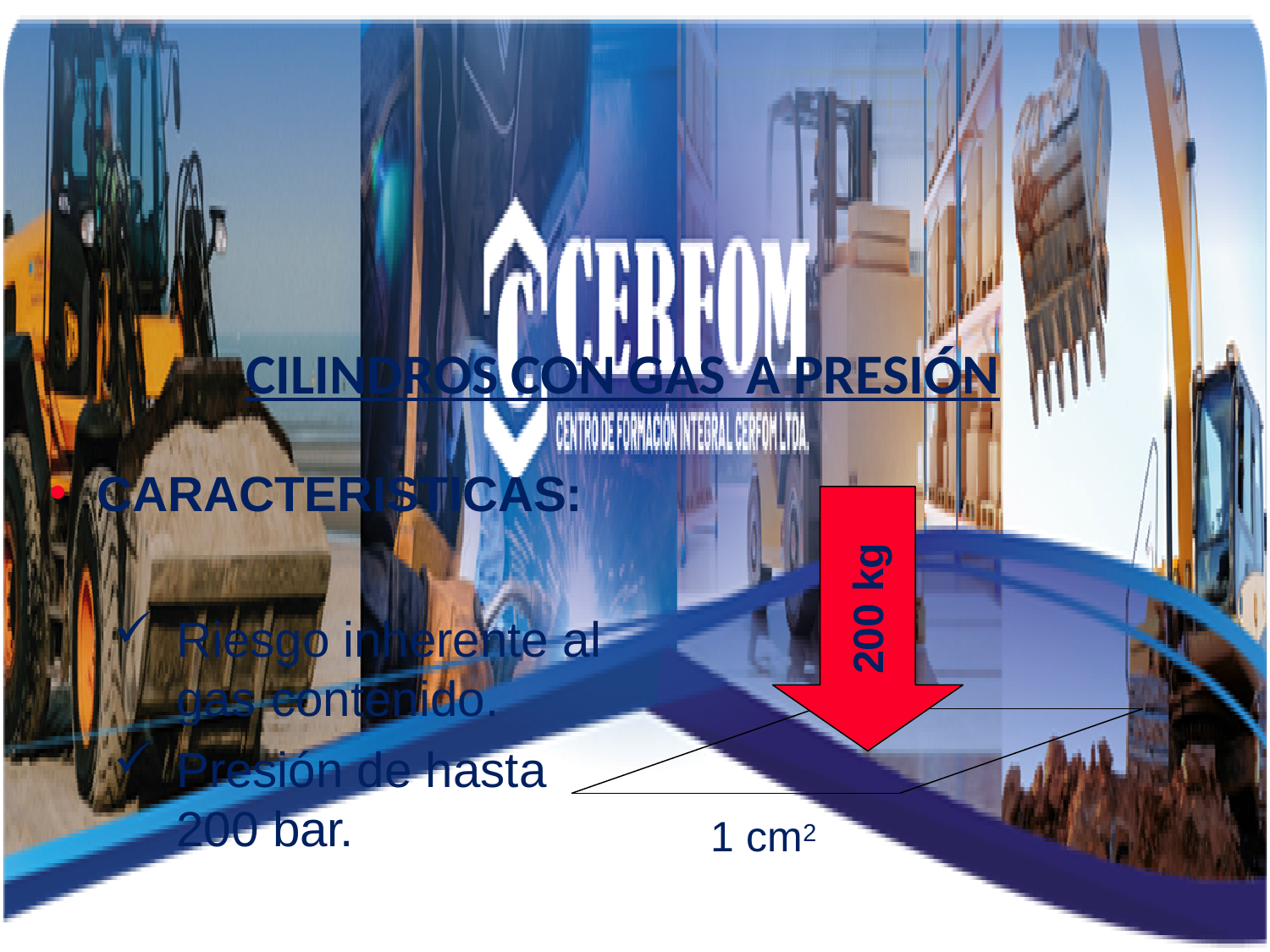

CILINDROS CON GAS  A PRESIÓN
CARACTERISTICAS:

Riesgo inherente al gas contenido.
Presión de hasta 200 bar.

200 kg
1 cm2